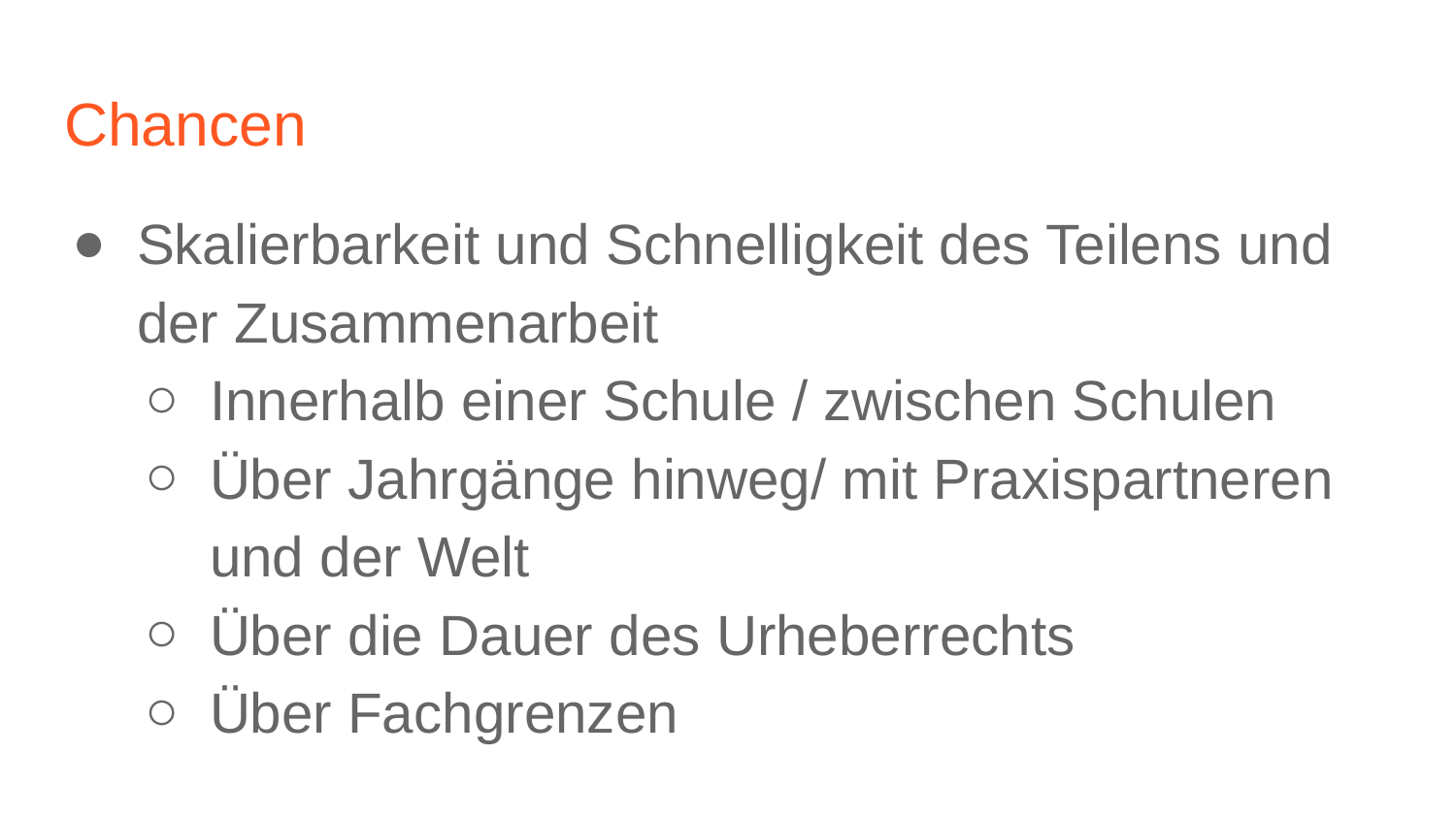

# Chancen
Skalierbarkeit und Schnelligkeit des Teilens und der Zusammenarbeit
Innerhalb einer Schule / zwischen Schulen
Über Jahrgänge hinweg/ mit Praxispartneren und der Welt
Über die Dauer des Urheberrechts
Über Fachgrenzen